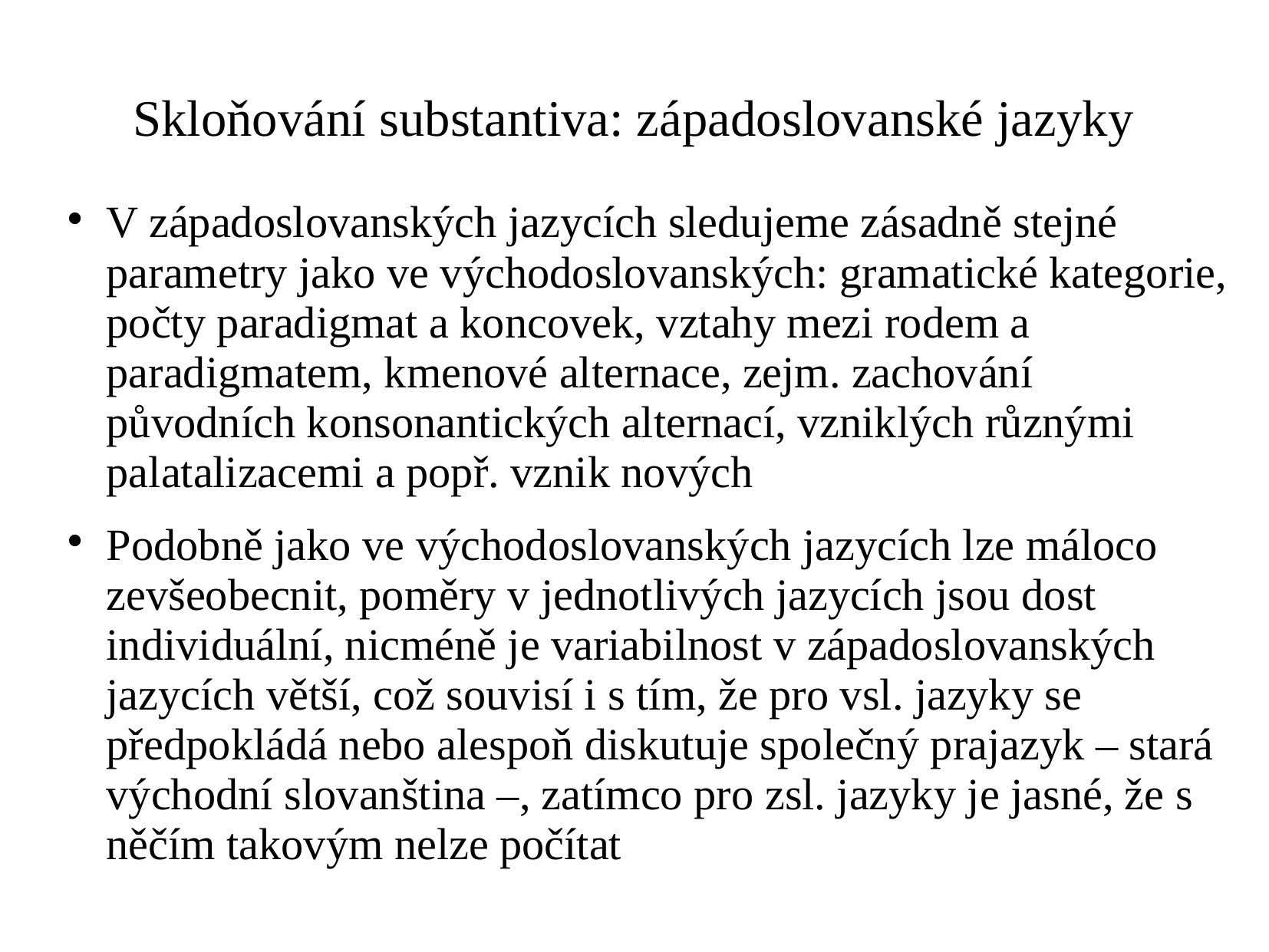

# Skloňování substantiva: západoslovanské jazyky
V západoslovanských jazycích sledujeme zásadně stejné parametry jako ve východoslovanských: gramatické kategorie, počty paradigmat a koncovek, vztahy mezi rodem a paradigmatem, kmenové alternace, zejm. zachování původních konsonantických alternací, vzniklých různými palatalizacemi a popř. vznik nových
Podobně jako ve východoslovanských jazycích lze máloco zevšeobecnit, poměry v jednotlivých jazycích jsou dost individuální, nicméně je variabilnost v západoslovanských jazycích větší, což souvisí i s tím, že pro vsl. jazyky se předpokládá nebo alespoň diskutuje společný prajazyk – stará východní slovanština –, zatímco pro zsl. jazyky je jasné, že s něčím takovým nelze počítat